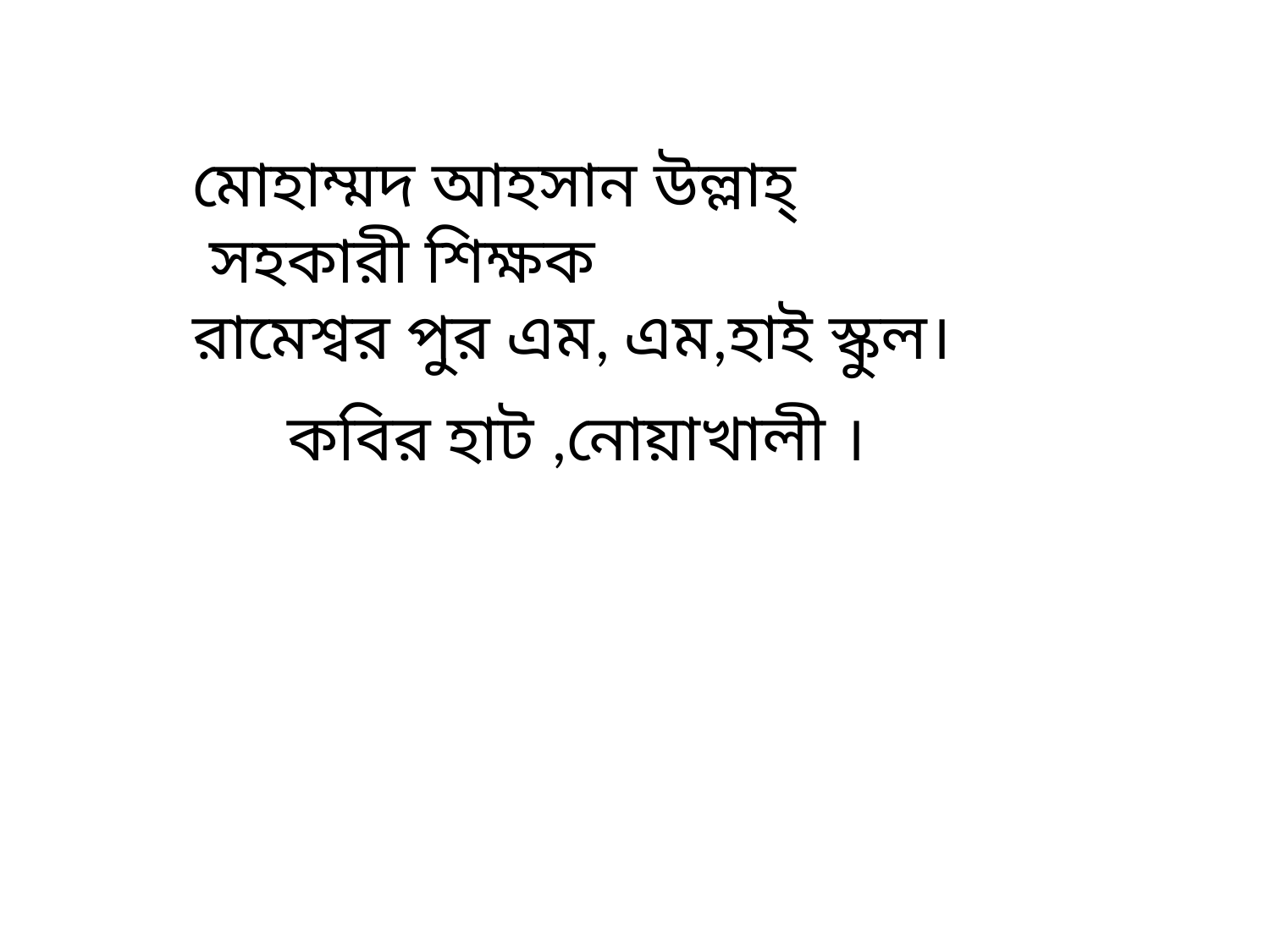

মোহাম্মদ আহসান উল্লাহ্‌
          সহকারী শিক্ষক
         রামেশ্বর পুর এম, এম,হাই স্কুল।

কবির হাট ,নোয়াখালী ।